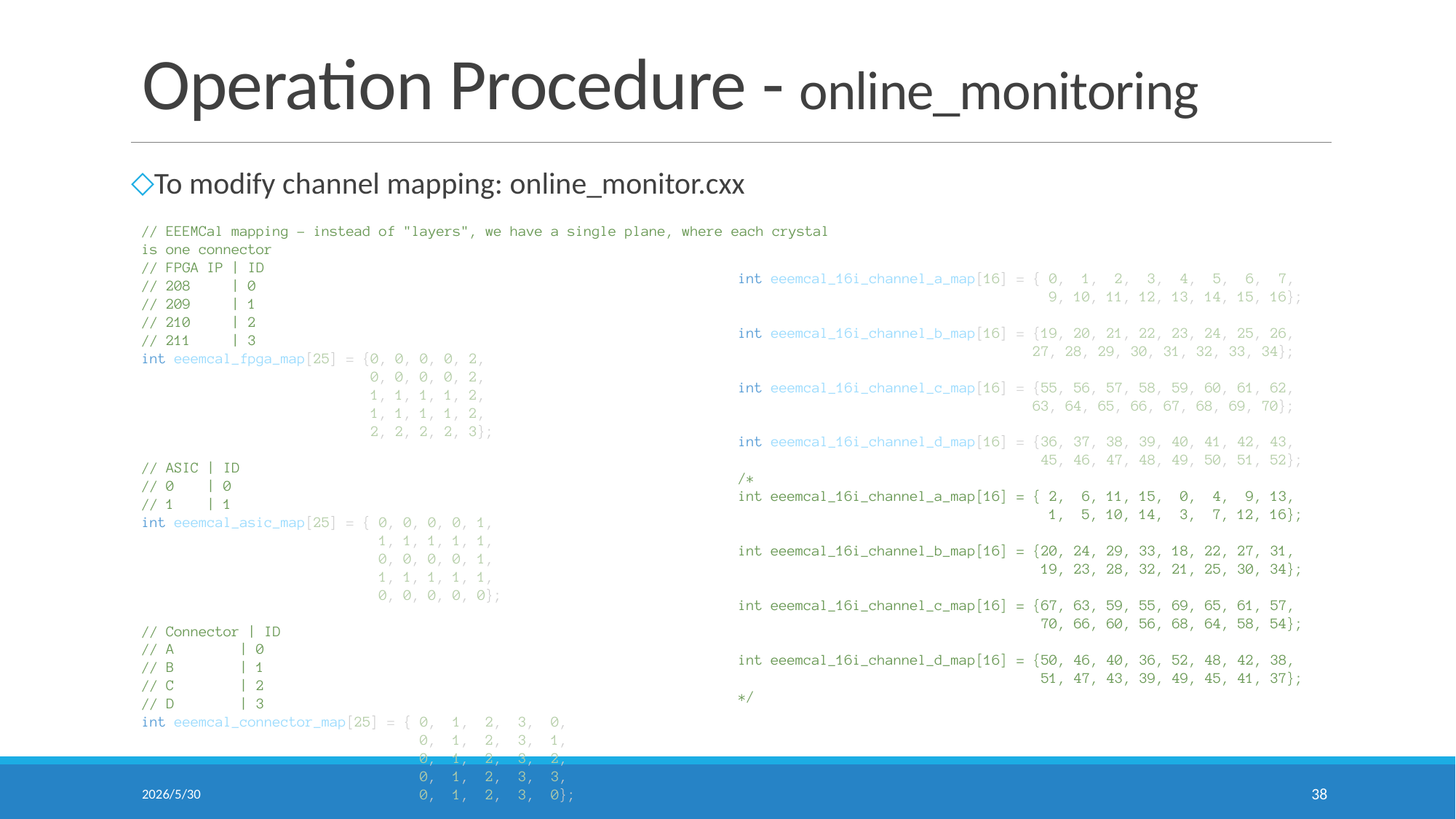

# Operation Procedure - online_monitoring
To modify channel mapping: online_monitor.cxx
// EEEMCal mapping - instead of "layers", we have a single plane, where each crystal is one connector
// FPGA IP | ID
// 208     | 0
// 209     | 1
// 210     | 2
// 211     | 3
int eeemcal_fpga_map[25] = {0, 0, 0, 0, 2,
                            0, 0, 0, 0, 2,
                            1, 1, 1, 1, 2,
                            1, 1, 1, 1, 2,
                            2, 2, 2, 2, 3};
// ASIC | ID
// 0    | 0
// 1    | 1
int eeemcal_asic_map[25] = { 0, 0, 0, 0, 1,
                             1, 1, 1, 1, 1,
                             0, 0, 0, 0, 1,
                             1, 1, 1, 1, 1,
                             0, 0, 0, 0, 0};
// Connector | ID
// A        | 0
// B        | 1
// C        | 2
// D        | 3
int eeemcal_connector_map[25] = { 0,  1,  2,  3,  0,
                                  0,  1,  2,  3,  1,
                                  0,  1,  2,  3,  2,
                                  0,  1,  2,  3,  3,
                                  0,  1,  2,  3,  0};
int eeemcal_16i_channel_a_map[16] = { 0,  1,  2,  3,  4,  5,  6,  7,
                                      9, 10, 11, 12, 13, 14, 15, 16};
int eeemcal_16i_channel_b_map[16] = {19, 20, 21, 22, 23, 24, 25, 26,
                                    27, 28, 29, 30, 31, 32, 33, 34};
int eeemcal_16i_channel_c_map[16] = {55, 56, 57, 58, 59, 60, 61, 62,
                                    63, 64, 65, 66, 67, 68, 69, 70};
int eeemcal_16i_channel_d_map[16] = {36, 37, 38, 39, 40, 41, 42, 43,
                                     45, 46, 47, 48, 49, 50, 51, 52};
/*
int eeemcal_16i_channel_a_map[16] = { 2,  6, 11, 15,  0,  4,  9, 13,
                                      1,  5, 10, 14,  3,  7, 12, 16};

int eeemcal_16i_channel_b_map[16] = {20, 24, 29, 33, 18, 22, 27, 31,
                                     19, 23, 28, 32, 21, 25, 30, 34};

int eeemcal_16i_channel_c_map[16] = {67, 63, 59, 55, 69, 65, 61, 57,
                                     70, 66, 60, 56, 68, 64, 58, 54};

int eeemcal_16i_channel_d_map[16] = {50, 46, 40, 36, 52, 48, 42, 38,
                                     51, 47, 43, 39, 49, 45, 41, 37};
*/
2026/5/30
38